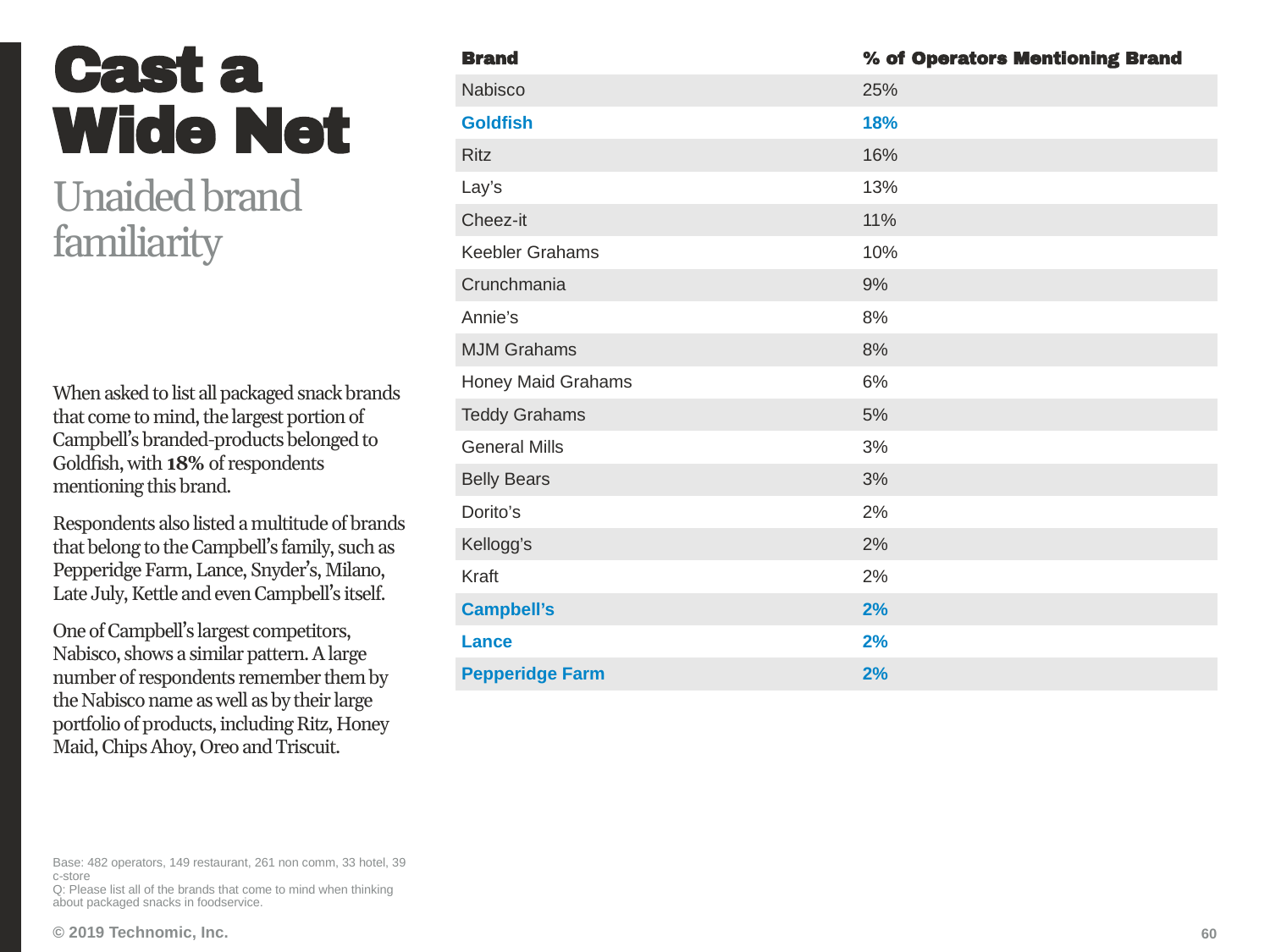

# Cast a Wide Net
| Brand | % of Operators Mentioning Brand |
| --- | --- |
| Nabisco | 25% |
| Goldfish | 18% |
| Ritz | 16% |
| Lay’s | 13% |
| Cheez-it | 11% |
| Keebler Grahams | 10% |
| Crunchmania | 9% |
| Annie’s | 8% |
| MJM Grahams | 8% |
| Honey Maid Grahams | 6% |
| Teddy Grahams | 5% |
| General Mills | 3% |
| Belly Bears | 3% |
| Dorito’s | 2% |
| Kellogg’s | 2% |
| Kraft | 2% |
| Campbell’s | 2% |
| Lance | 2% |
| Pepperidge Farm | 2% |
Unaided brand familiarity
When asked to list all packaged snack brands that come to mind, the largest portion of Campbell’s branded-products belonged to Goldfish, with 18% of respondents mentioning this brand.
Respondents also listed a multitude of brands that belong to the Campbell’s family, such as Pepperidge Farm, Lance, Snyder’s, Milano, Late July, Kettle and even Campbell’s itself.
One of Campbell’s largest competitors, Nabisco, shows a similar pattern. A large number of respondents remember them by the Nabisco name as well as by their large portfolio of products, including Ritz, Honey Maid, Chips Ahoy, Oreo and Triscuit.

Base: 482 operators, 149 restaurant, 261 non comm, 33 hotel, 39 c-store
Q: Please list all of the brands that come to mind when thinking about packaged snacks in foodservice.
60